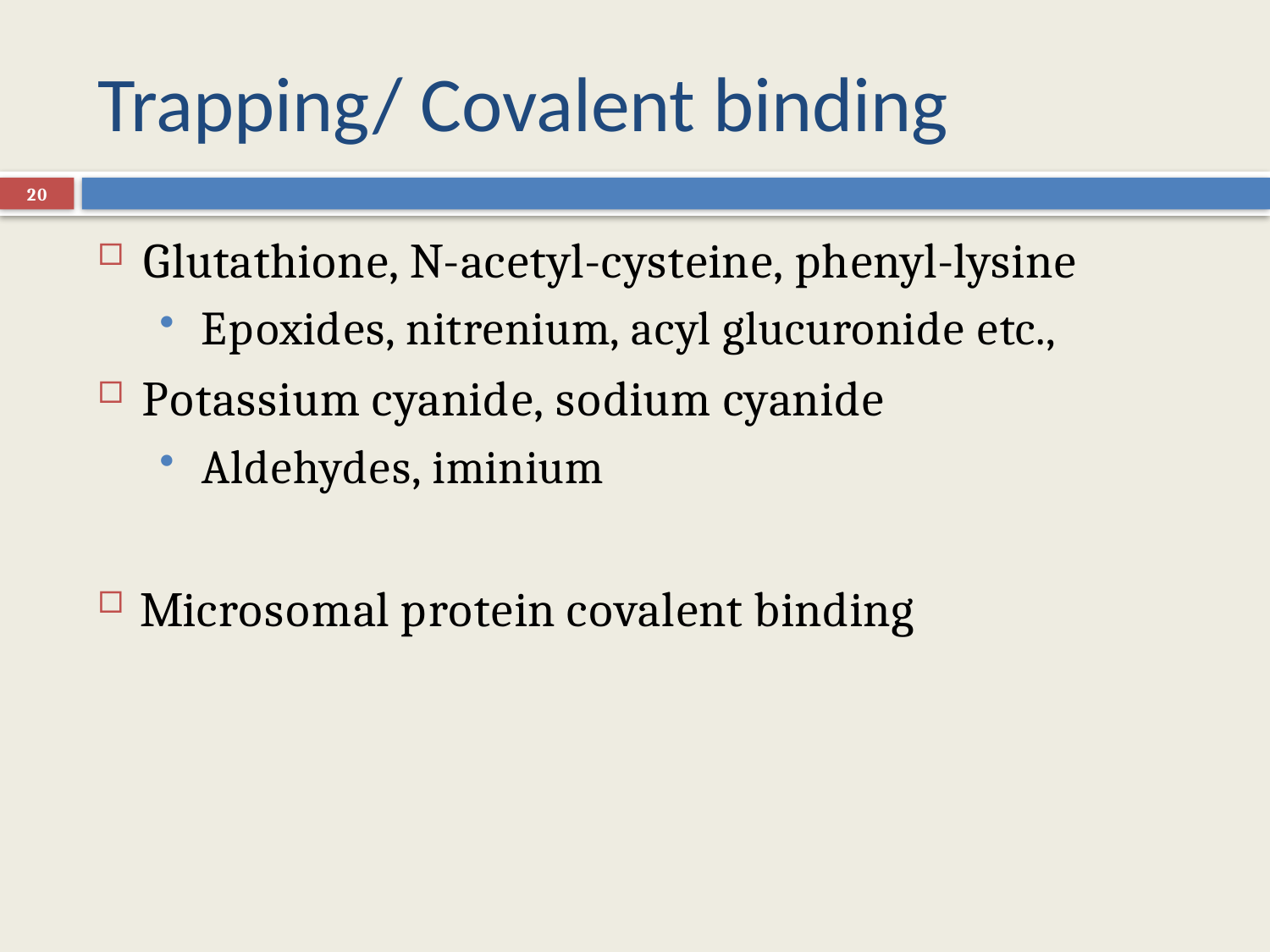

# Trapping/ Covalent binding
20
Glutathione, N-acetyl-cysteine, phenyl-lysine
Epoxides, nitrenium, acyl glucuronide etc.,
Potassium cyanide, sodium cyanide
Aldehydes, iminium

Microsomal protein covalent binding